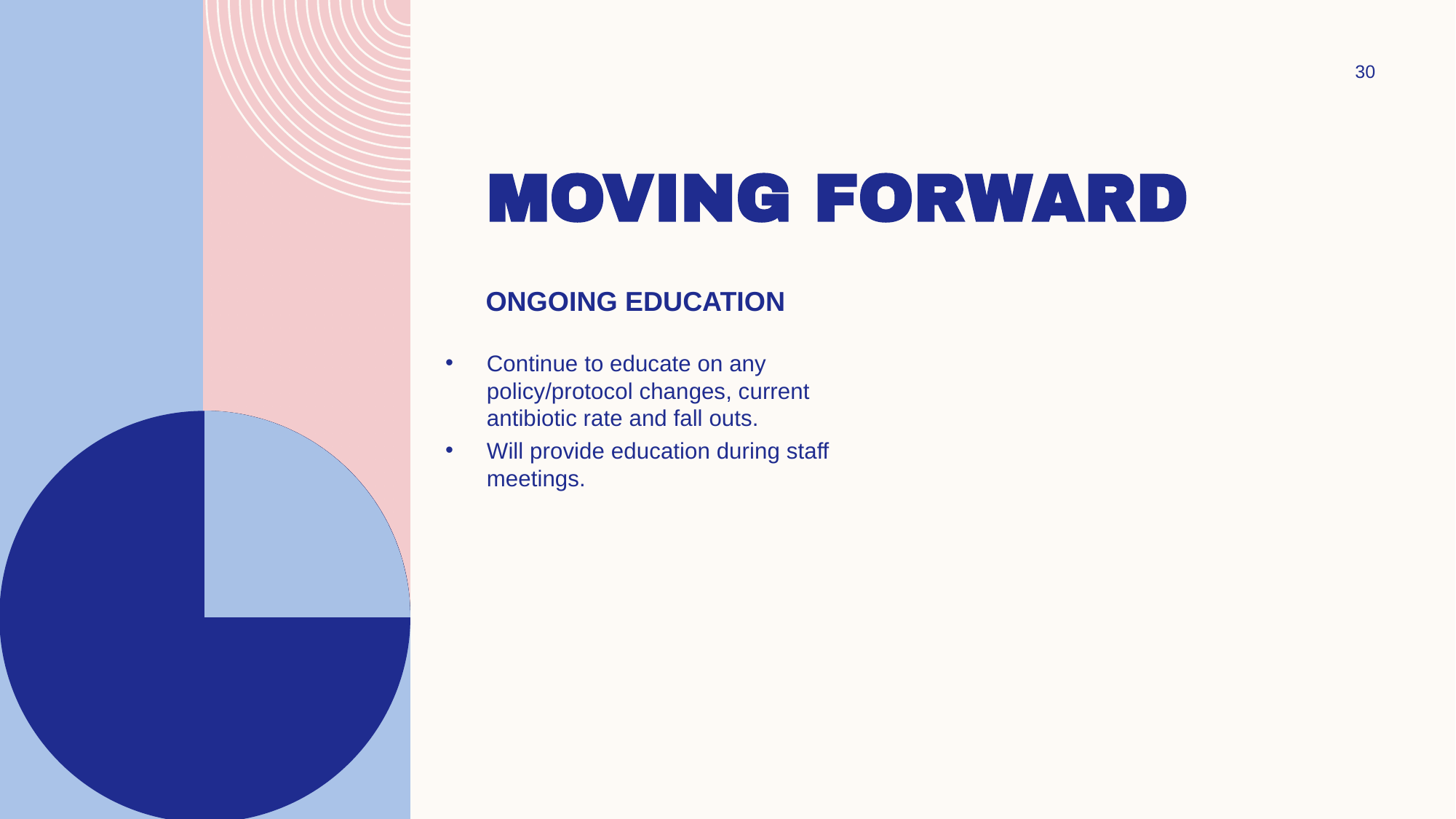

30
# Moving forward
Ongoing education
Continue to educate on any policy/protocol changes, current antibiotic rate and fall outs.
Will provide education during staff meetings.